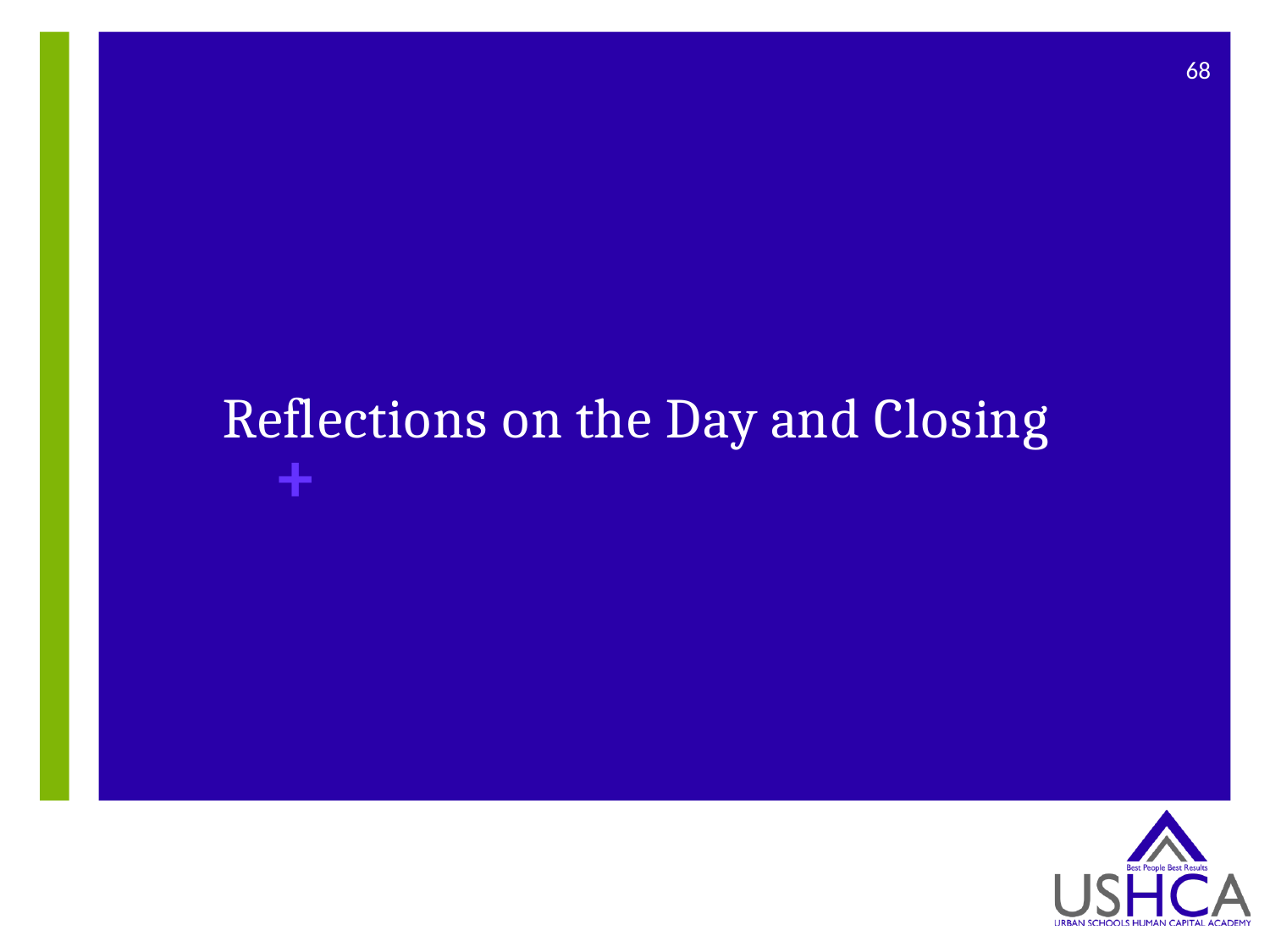

68
# Reflections on the Day and Closing